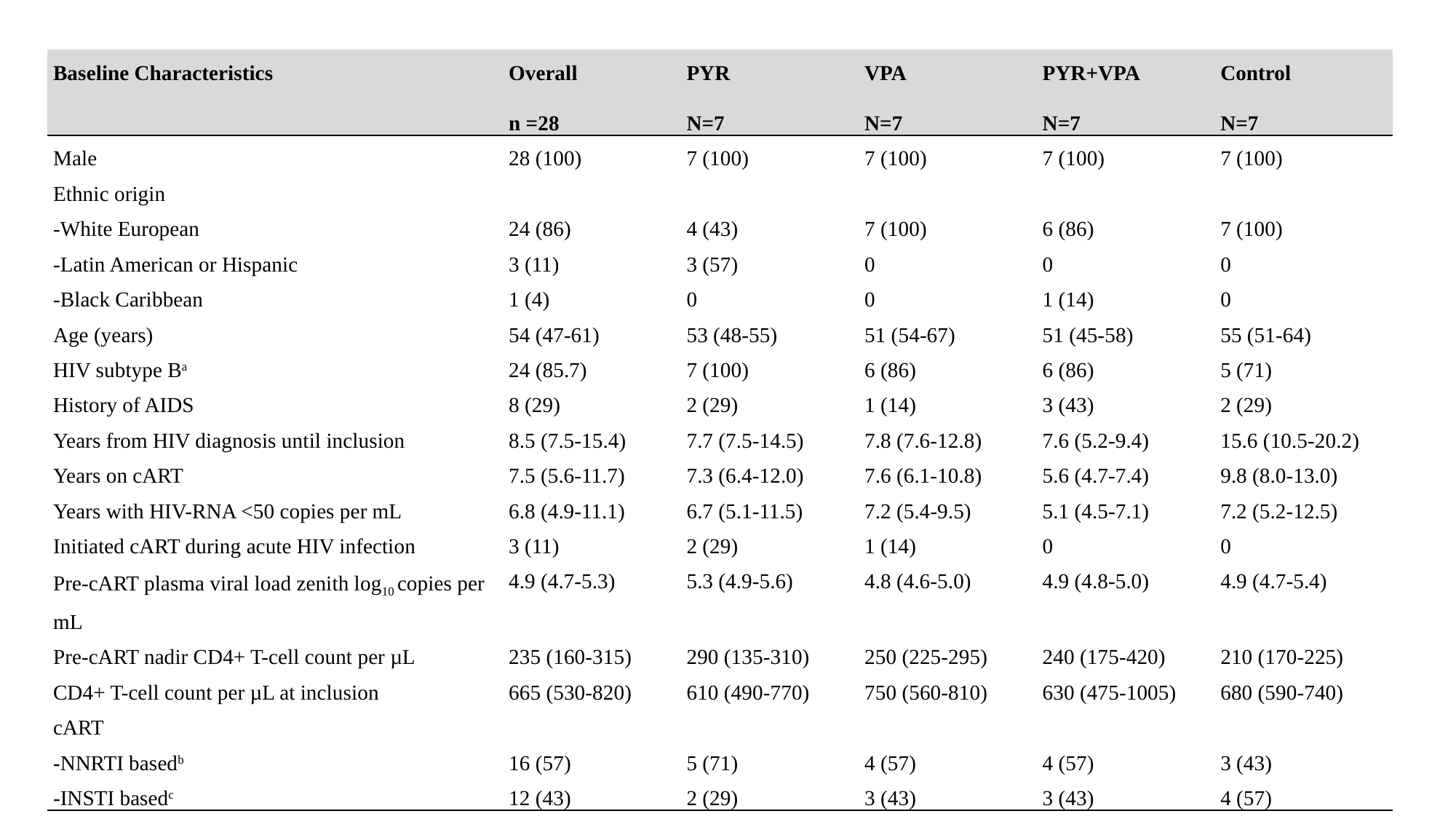

| Baseline Characteristics | Overall n =28 | PYR N=7 | VPA N=7 | PYR+VPA N=7 | Control N=7 |
| --- | --- | --- | --- | --- | --- |
| Male | 28 (100) | 7 (100) | 7 (100) | 7 (100) | 7 (100) |
| Ethnic origin |  |  |  |  |  |
| -White European | 24 (86) | 4 (43) | 7 (100) | 6 (86) | 7 (100) |
| -Latin American or Hispanic | 3 (11) | 3 (57) | 0 | 0 | 0 |
| -Black Caribbean | 1 (4) | 0 | 0 | 1 (14) | 0 |
| Age (years) | 54 (47-61) | 53 (48-55) | 51 (54-67) | 51 (45-58) | 55 (51-64) |
| HIV subtype Ba | 24 (85.7) | 7 (100) | 6 (86) | 6 (86) | 5 (71) |
| History of AIDS | 8 (29) | 2 (29) | 1 (14) | 3 (43) | 2 (29) |
| Years from HIV diagnosis until inclusion | 8.5 (7.5-15.4) | 7.7 (7.5-14.5) | 7.8 (7.6-12.8) | 7.6 (5.2-9.4) | 15.6 (10.5-20.2) |
| Years on cART | 7.5 (5.6-11.7) | 7.3 (6.4-12.0) | 7.6 (6.1-10.8) | 5.6 (4.7-7.4) | 9.8 (8.0-13.0) |
| Years with HIV-RNA <50 copies per mL | 6.8 (4.9-11.1) | 6.7 (5.1-11.5) | 7.2 (5.4-9.5) | 5.1 (4.5-7.1) | 7.2 (5.2-12.5) |
| Initiated cART during acute HIV infection | 3 (11) | 2 (29) | 1 (14) | 0 | 0 |
| Pre-cART plasma viral load zenith log10 copies per mL | 4.9 (4.7-5.3) | 5.3 (4.9-5.6) | 4.8 (4.6-5.0) | 4.9 (4.8-5.0) | 4.9 (4.7-5.4) |
| Pre-cART nadir CD4+ T-cell count per µL | 235 (160-315) | 290 (135-310) | 250 (225-295) | 240 (175-420) | 210 (170-225) |
| CD4+ T-cell count per µL at inclusion | 665 (530-820) | 610 (490-770) | 750 (560-810) | 630 (475-1005) | 680 (590-740) |
| cART |  |  |  |  |  |
| -NNRTI basedb | 16 (57) | 5 (71) | 4 (57) | 4 (57) | 3 (43) |
| -INSTI basedc | 12 (43) | 2 (29) | 3 (43) | 3 (43) | 4 (57) |
|  |  |  |  |  |  |